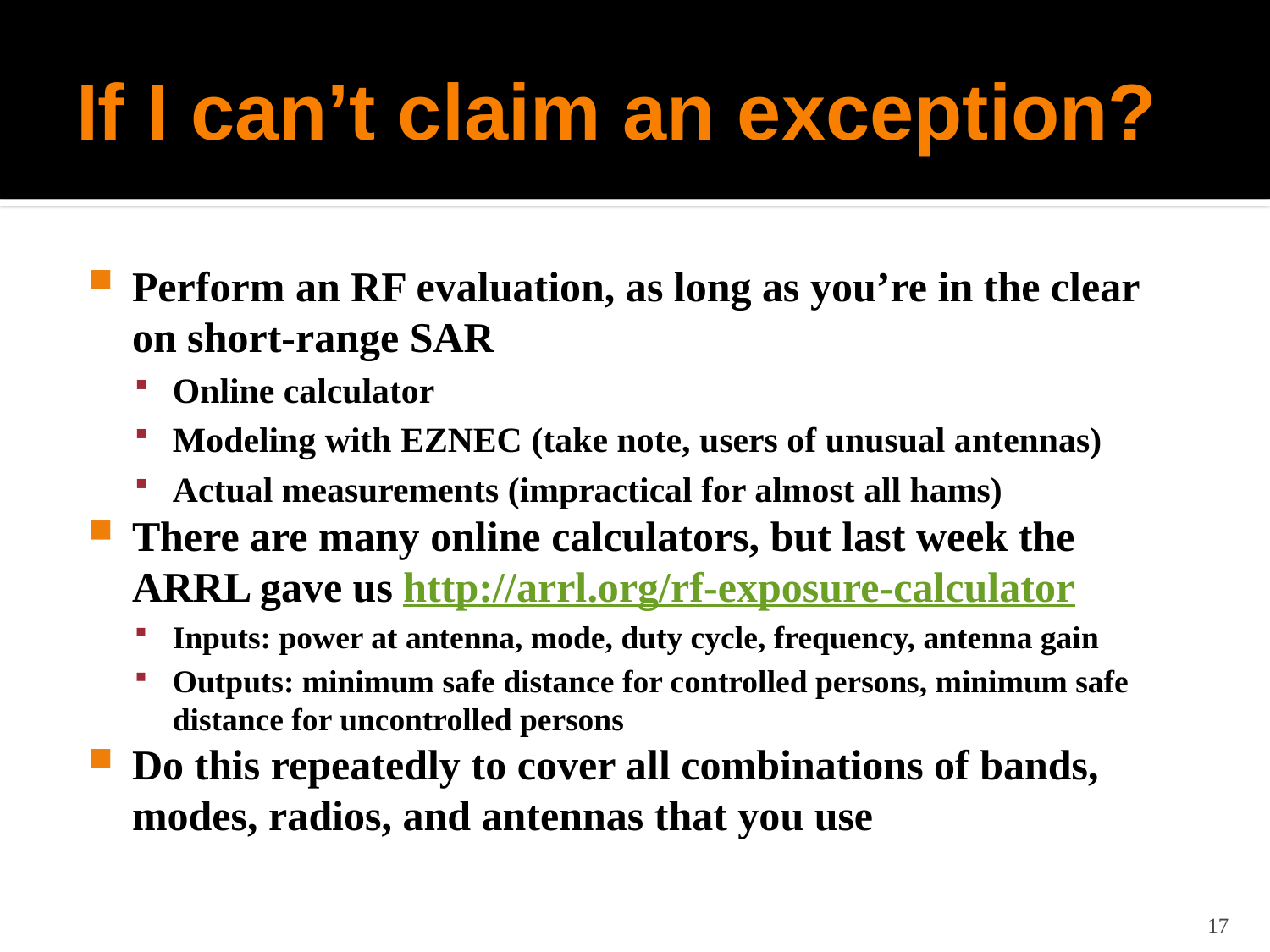

# If I can’t claim an exception?
Perform an RF evaluation, as long as you’re in the clear on short-range SAR
Online calculator
Modeling with EZNEC (take note, users of unusual antennas)
Actual measurements (impractical for almost all hams)
There are many online calculators, but last week the ARRL gave us http://arrl.org/rf-exposure-calculator
Inputs: power at antenna, mode, duty cycle, frequency, antenna gain
Outputs: minimum safe distance for controlled persons, minimum safe distance for uncontrolled persons
Do this repeatedly to cover all combinations of bands, modes, radios, and antennas that you use
17